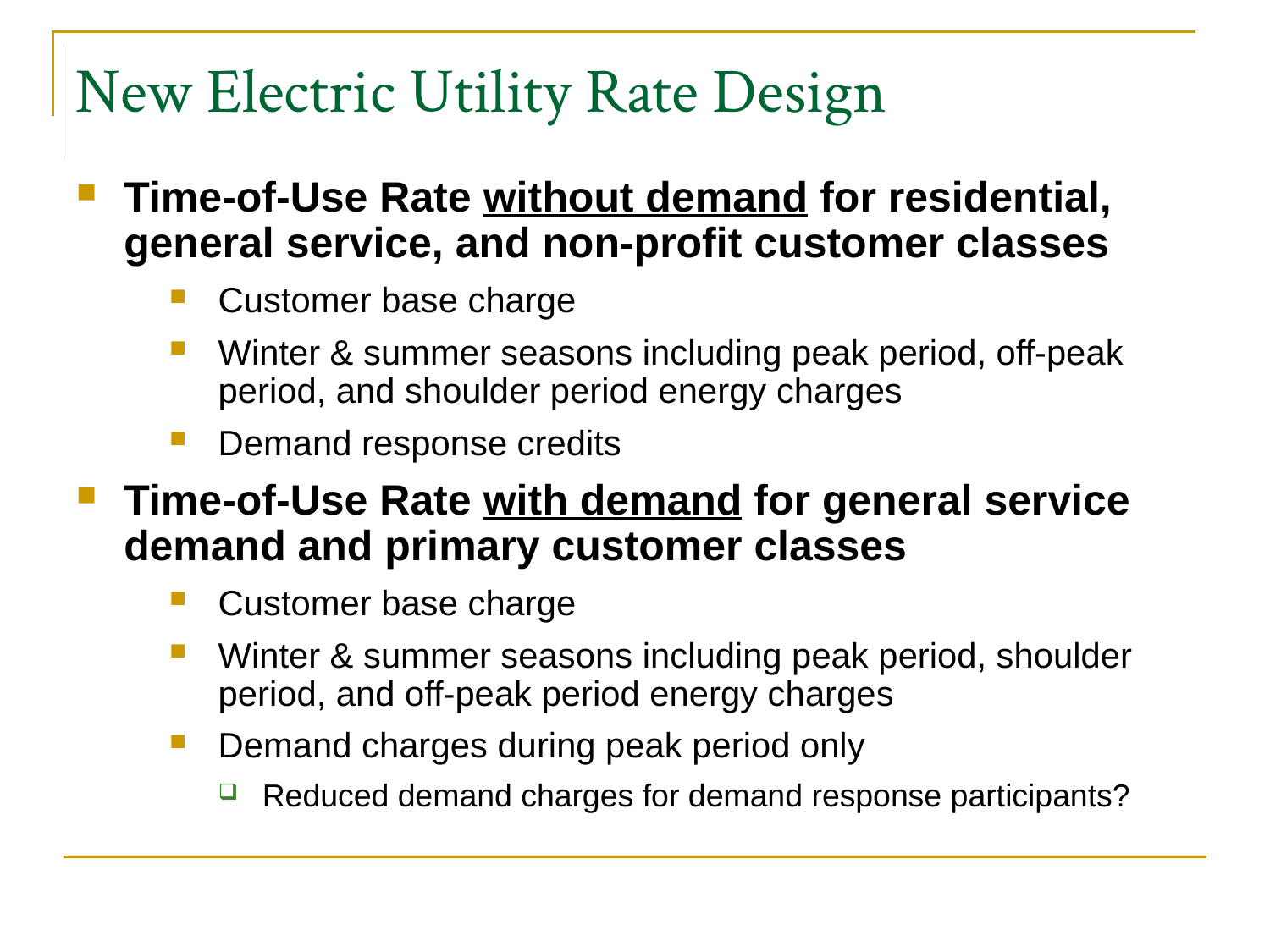

New Electric Utility Rate Design
Time-of-Use Rate without demand for residential, general service, and non-profit customer classes
Customer base charge
Winter & summer seasons including peak period, off-peak period, and shoulder period energy charges
Demand response credits
Time-of-Use Rate with demand for general service demand and primary customer classes
Customer base charge
Winter & summer seasons including peak period, shoulder period, and off-peak period energy charges
Demand charges during peak period only
Reduced demand charges for demand response participants?